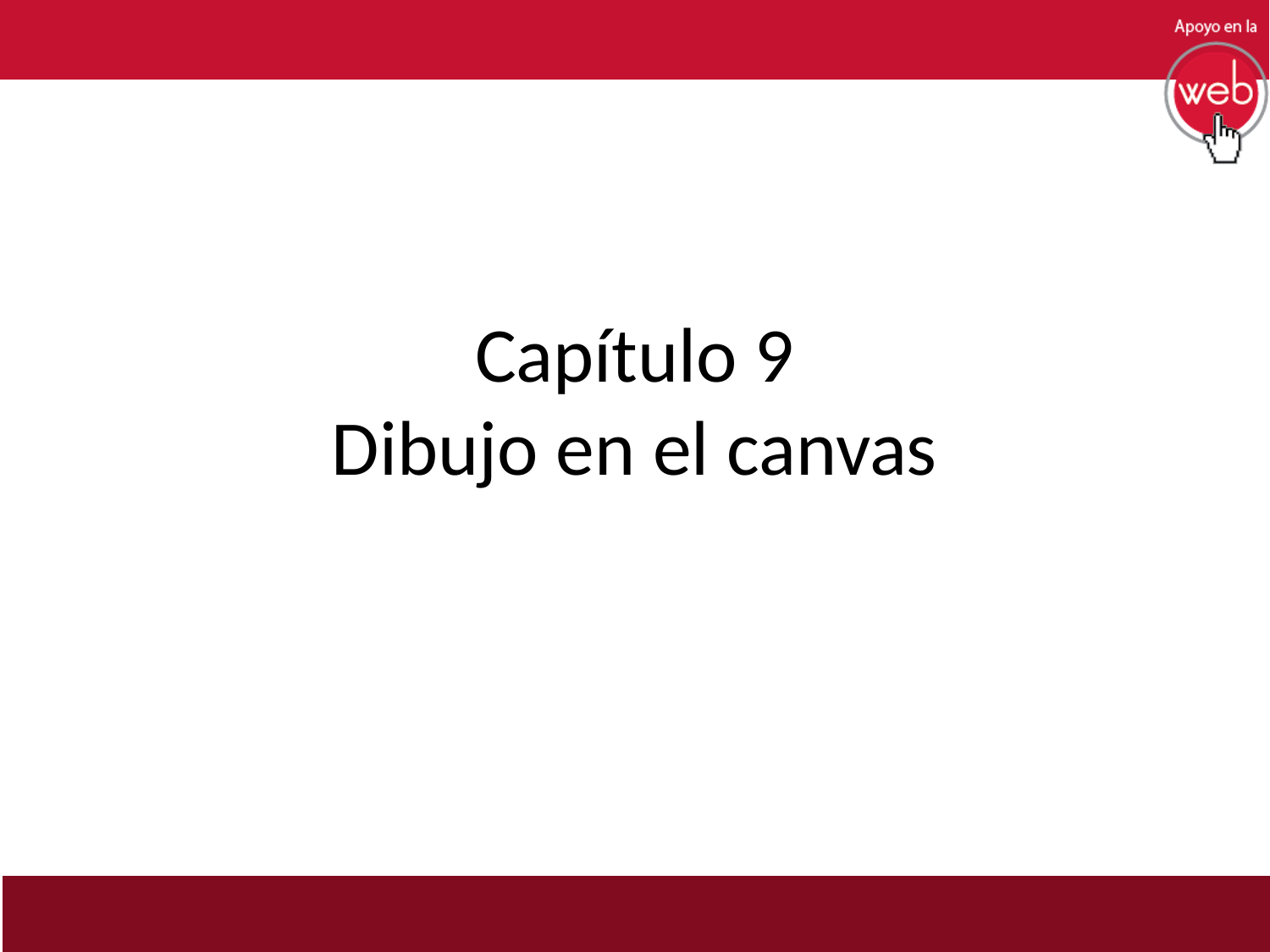

# Capítulo 9 Dibujo en el canvas